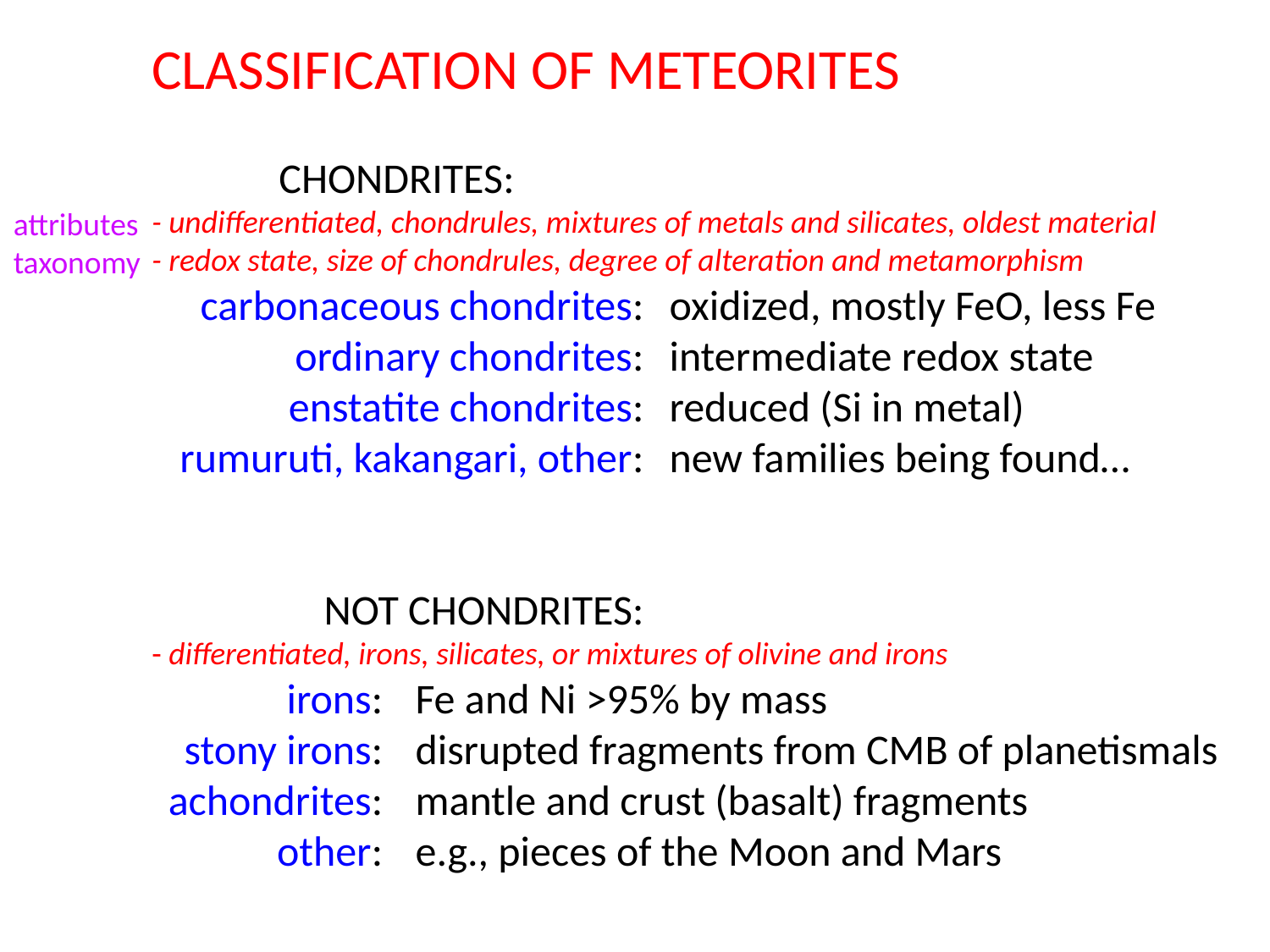

Classification of meteorites

	chondrites:
- undifferentiated, chondrules, mixtures of metals and silicates, oldest material
- redox state, size of chondrules, degree of alteration and metamorphism
	carbonaceous chondrites:	 oxidized, mostly FeO, less Fe
	ordinary chondrites:	 intermediate redox state
	enstatite chondrites:	 reduced (Si in metal)
	 rumuruti, kakangari, other:	 new families being found…

	not chondrites:
- differentiated, irons, silicates, or mixtures of olivine and irons
	irons:	 Fe and Ni >95% by mass
	stony irons:	 disrupted fragments from CMB of planetismals
	achondrites:	 mantle and crust (basalt) fragments
	other:	 e.g., pieces of the Moon and Mars
attributes
taxonomy